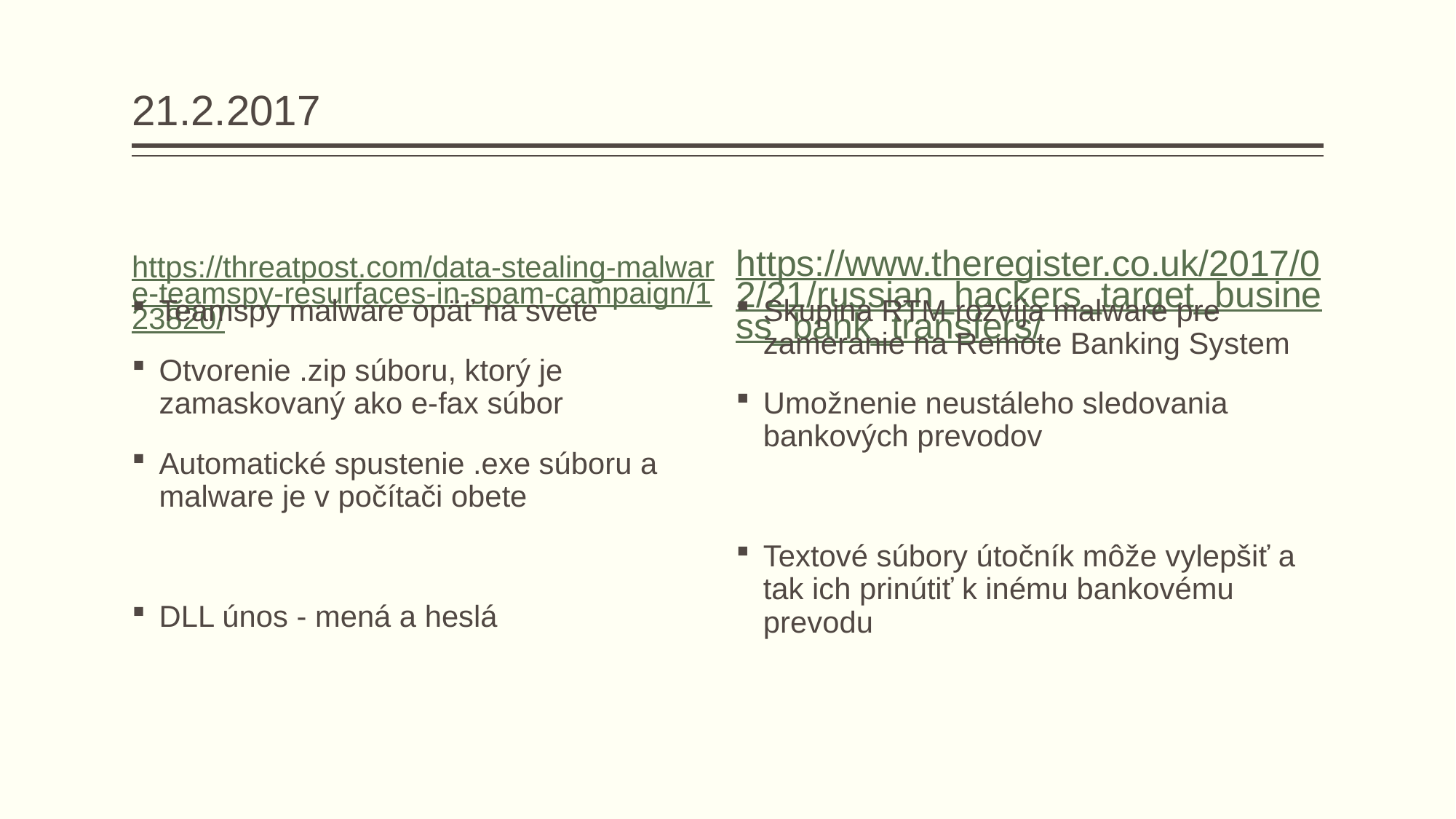

# 21.2.2017
https://threatpost.com/data-stealing-malware-teamspy-resurfaces-in-spam-campaign/123820/
https://www.theregister.co.uk/2017/02/21/russian_hackers_target_business_bank_transfers/
Teamspy malware opäť na svete
Otvorenie .zip súboru, ktorý je zamaskovaný ako e-fax súbor
Automatické spustenie .exe súboru a malware je v počítači obete

DLL únos - mená a heslá

Skupina RTM rozvíja malware pre zameranie na Remote Banking System
Umožnenie neustáleho sledovania bankových prevodov

Textové súbory útočník môže vylepšiť a tak ich prinútiť k inému bankovému prevodu